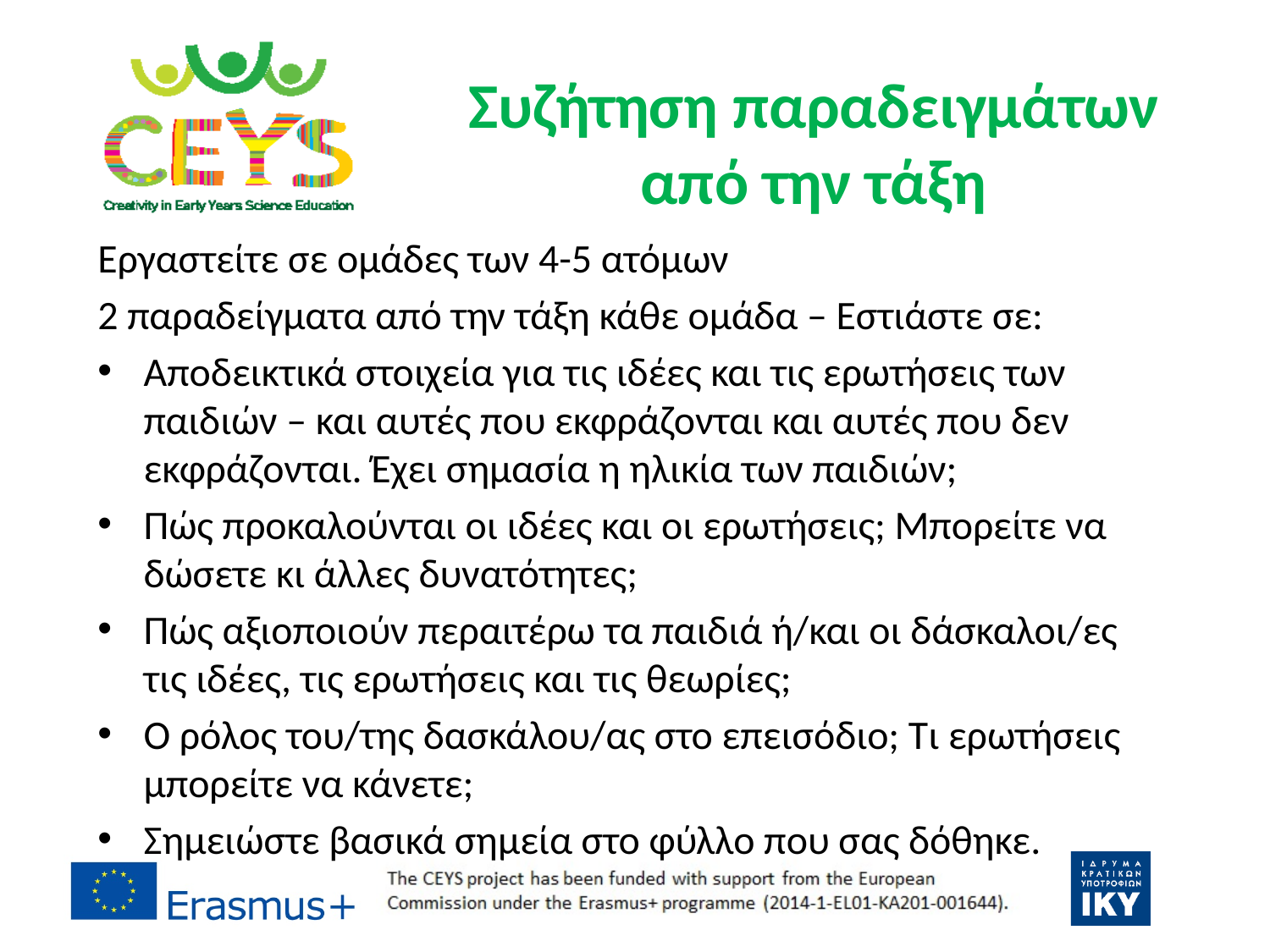

# Συζήτηση παραδειγμάτων από την τάξη
Εργαστείτε σε ομάδες των 4-5 ατόμων
2 παραδείγματα από την τάξη κάθε ομάδα – Εστιάστε σε:
Αποδεικτικά στοιχεία για τις ιδέες και τις ερωτήσεις των παιδιών – και αυτές που εκφράζονται και αυτές που δεν εκφράζονται. Έχει σημασία η ηλικία των παιδιών;
Πώς προκαλούνται οι ιδέες και οι ερωτήσεις; Μπορείτε να δώσετε κι άλλες δυνατότητες;
Πώς αξιοποιούν περαιτέρω τα παιδιά ή/και οι δάσκαλοι/ες τις ιδέες, τις ερωτήσεις και τις θεωρίες;
Ο ρόλος του/της δασκάλου/ας στο επεισόδιο; Τι ερωτήσεις μπορείτε να κάνετε;
Σημειώστε βασικά σημεία στο φύλλο που σας δόθηκε.